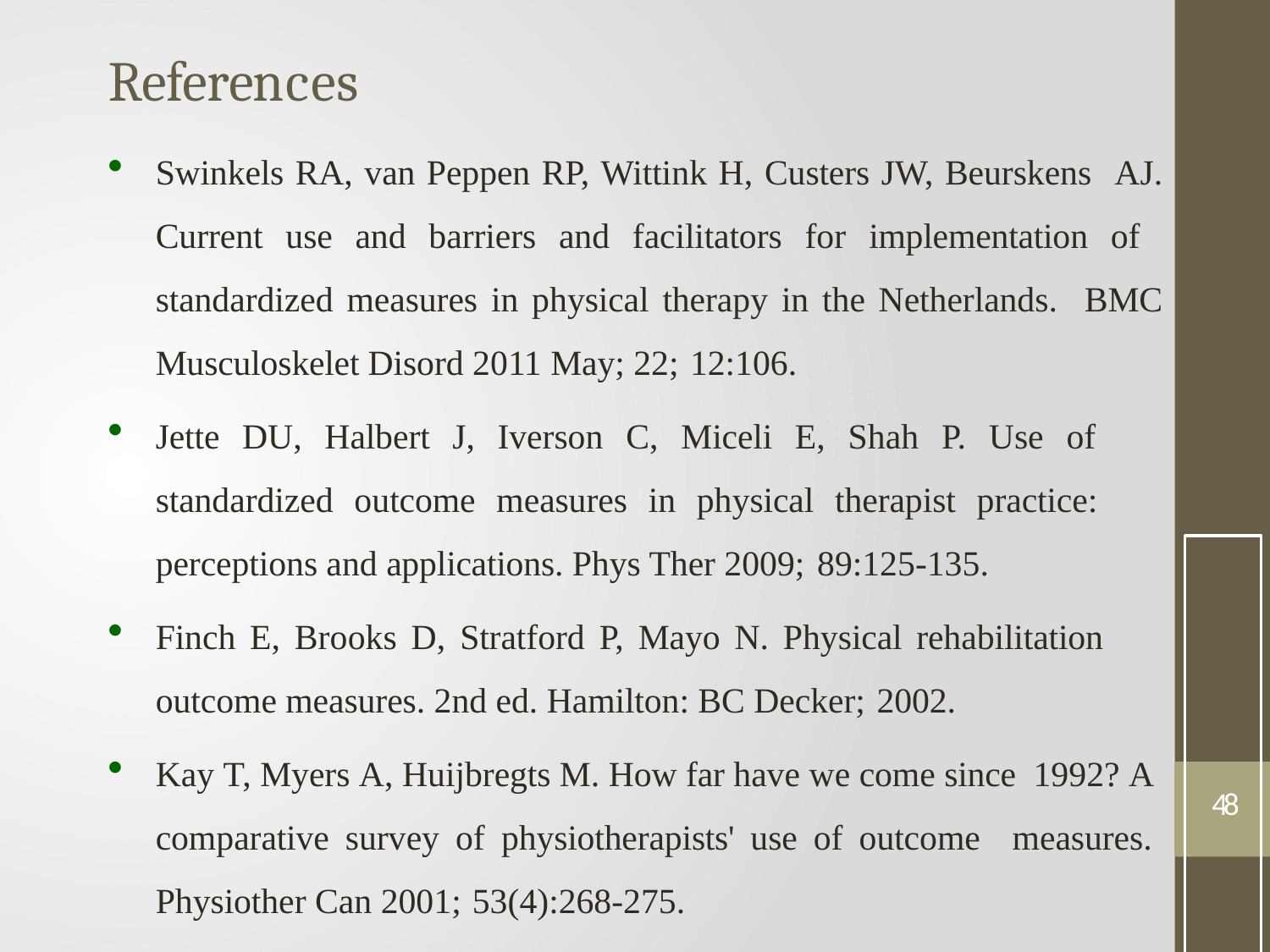

# References
Swinkels RA, van Peppen RP, Wittink H, Custers JW, Beurskens  AJ. Current use and barriers and facilitators for implementation of  standardized measures in physical therapy in the Netherlands.  BMC Musculoskelet Disord 2011 May; 22; 12:106.
Jette DU, Halbert J, Iverson C, Miceli E, Shah P. Use of  standardized outcome measures in physical therapist practice:  perceptions and applications. Phys Ther 2009; 89:125-135.
Finch E, Brooks D, Stratford P, Mayo N. Physical rehabilitation  outcome measures. 2nd ed. Hamilton: BC Decker; 2002.
Kay T, Myers A, Huijbregts M. How far have we come since  1992? A comparative survey of physiotherapists' use of outcome  measures. Physiother Can 2001; 53(4):268-275.
48